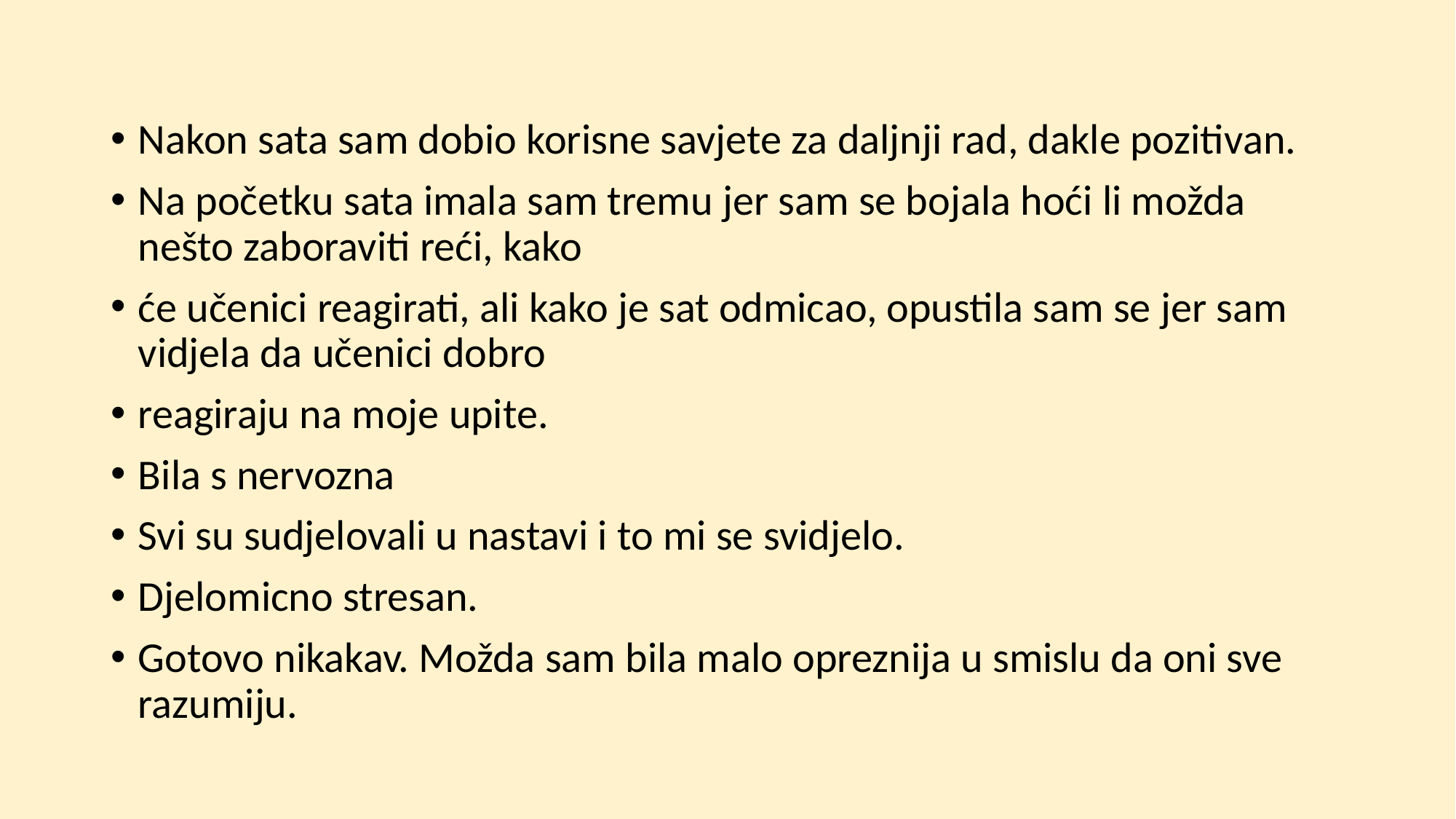

Nakon sata sam dobio korisne savjete za daljnji rad, dakle pozitivan.
Na početku sata imala sam tremu jer sam se bojala hoći li možda nešto zaboraviti reći, kako
će učenici reagirati, ali kako je sat odmicao, opustila sam se jer sam vidjela da učenici dobro
reagiraju na moje upite.
Bila s nervozna
Svi su sudjelovali u nastavi i to mi se svidjelo.
Djelomicno stresan.
Gotovo nikakav. Možda sam bila malo opreznija u smislu da oni sve razumiju.